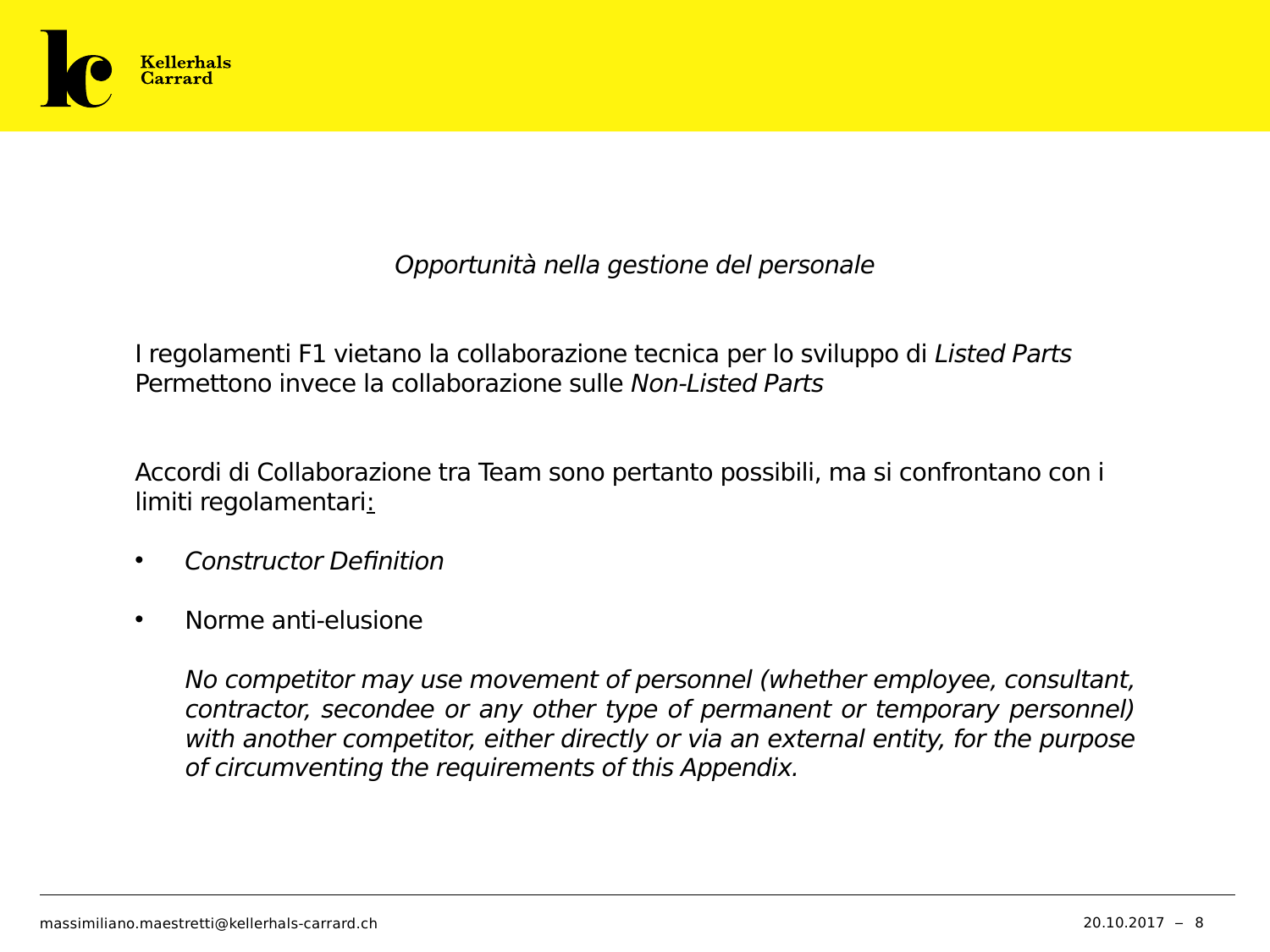

Opportunità nella gestione del personale

I regolamenti F1 vietano la collaborazione tecnica per lo sviluppo di Listed Parts
Permettono invece la collaborazione sulle Non-Listed Parts

Accordi di Collaborazione tra Team sono pertanto possibili, ma si confrontano con i limiti regolamentari:

Constructor Definition

Norme anti-elusione

No competitor may use movement of personnel (whether employee, consultant, contractor, secondee or any other type of permanent or temporary personnel) with another competitor, either directly or via an external entity, for the purpose of circumventing the requirements of this Appendix.

20.10.2017
8
massimiliano.maestretti@kellerhals-carrard.ch